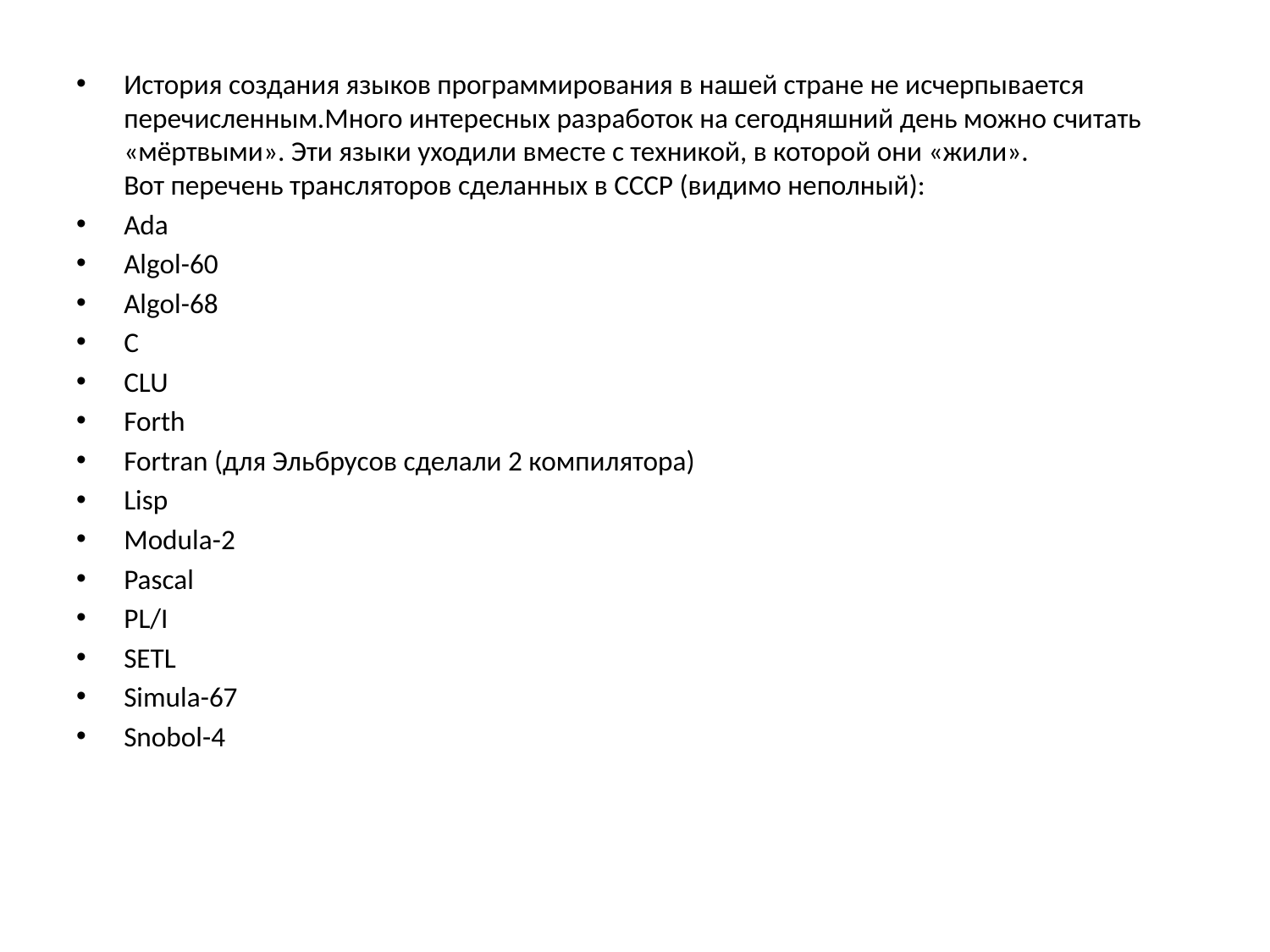

История создания языков программирования в нашей стране не исчерпывается перечисленным.Много интересных разработок на сегодняшний день можно считать «мёртвыми». Эти языки уходили вместе с техникой, в которой они «жили».
Вот перечень трансляторов сделанных в СССР (видимо неполный):
Ada
Algol-60
Algol-68
C
CLU
Forth
Fortran (для Эльбрусов сделали 2 компилятора)
Lisp
Modula-2
Pascal
PL/I
SETL
Simula-67
Snobol-4